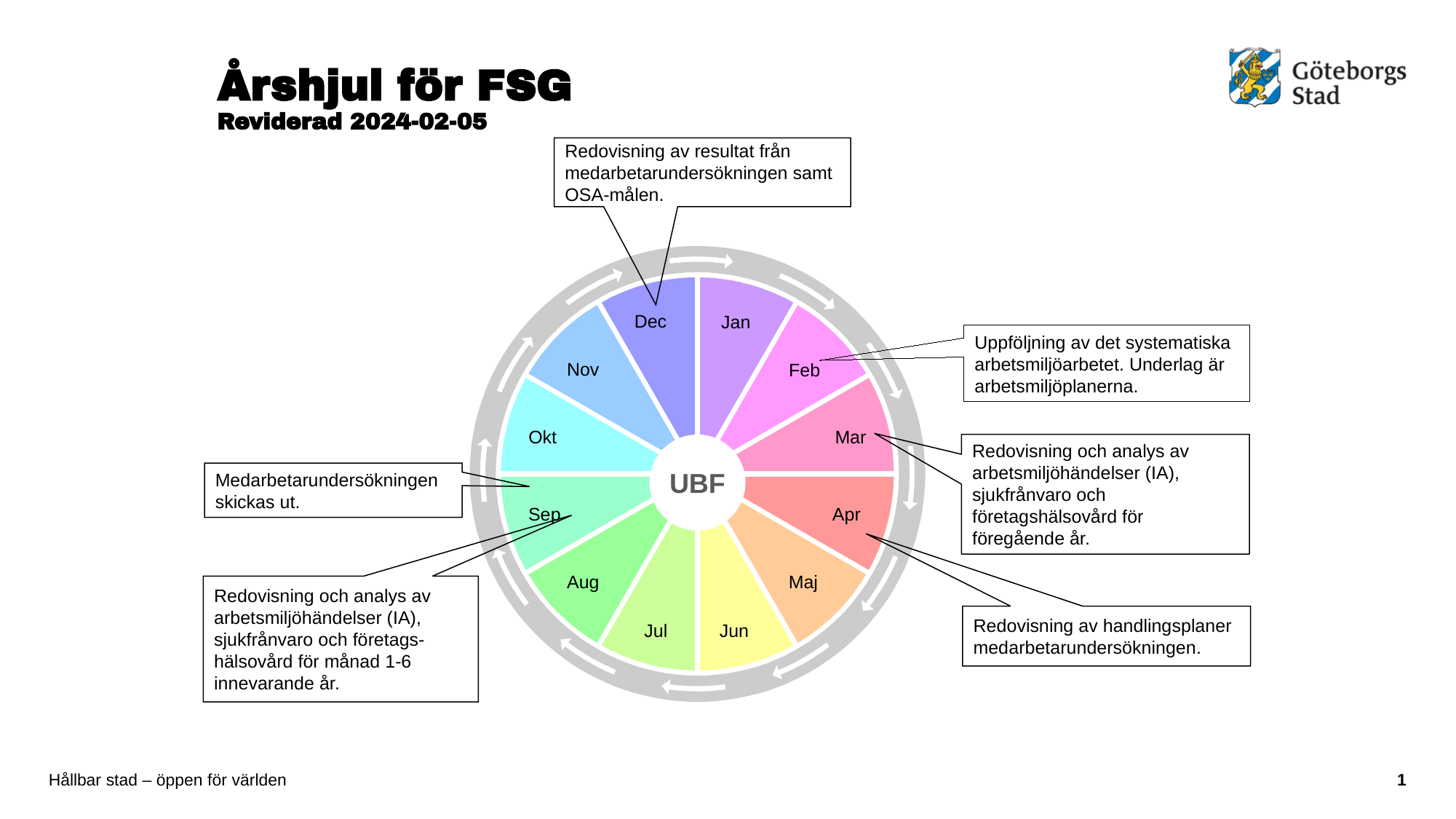

# Årshjul för FSG Reviderad 2024-02-05
Redovisning av resultat från medarbetarundersökningen samt OSA-målen.

Dec
Jan
Nov
Feb
Okt
Mar
Sep
Apr
Aug
Maj
Jul
Jun
r
r
Uppföljning av det systematiska arbetsmiljöarbetet. Underlag är arbetsmiljöplanerna.

Redovisning och analys av  arbetsmiljöhändelser (IA), sjukfrånvaro och företagshälsovård för föregående år.
UBF
Medarbetarundersökningen skickas ut.
Redovisning och analys av arbetsmiljöhändelser (IA), sjukfrånvaro och företags-hälsovård för månad 1-6 innevarande år.
Redovisning av handlingsplaner medarbetarundersökningen.